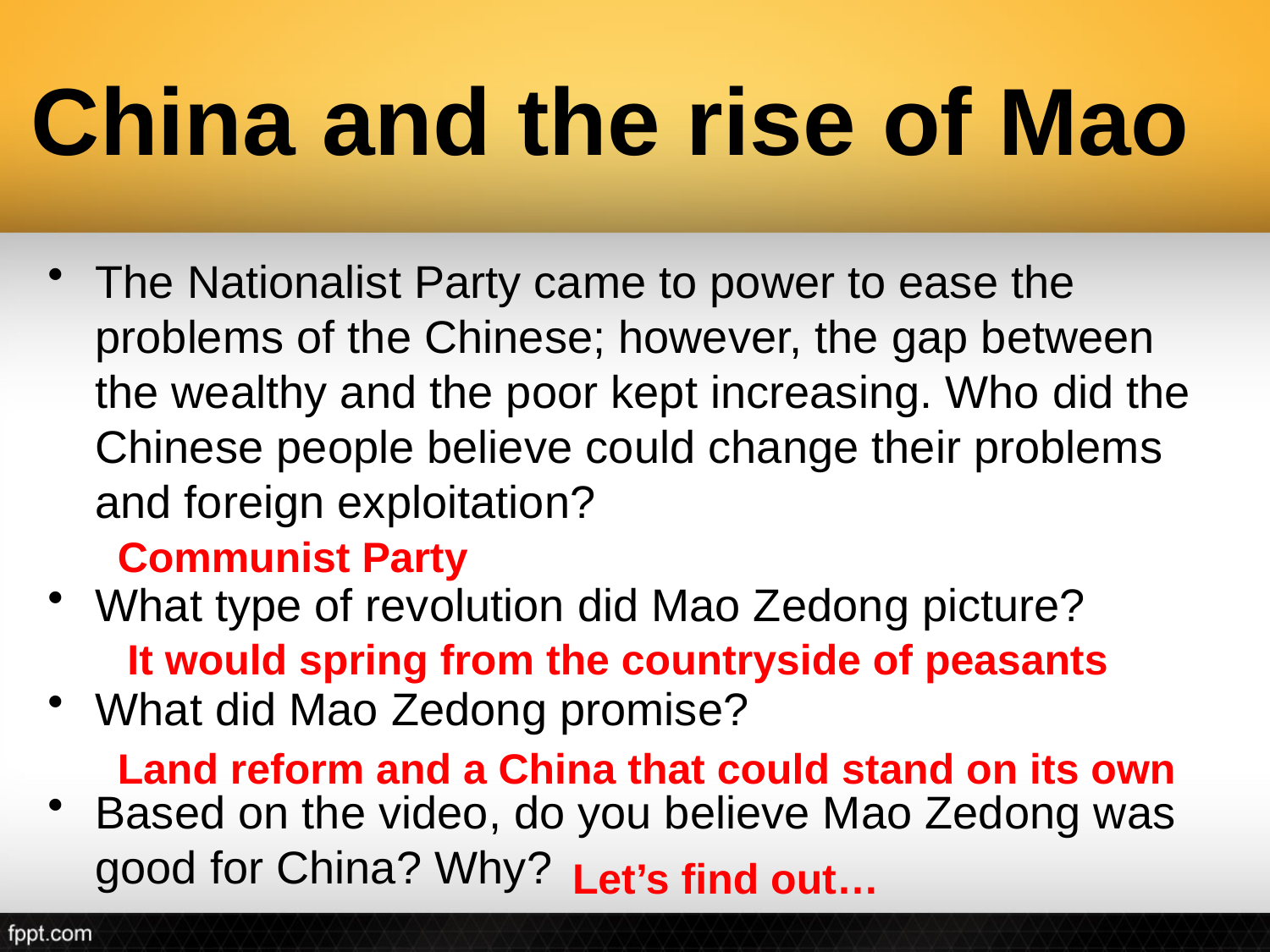

# China and the rise of Mao
The Nationalist Party came to power to ease the problems of the Chinese; however, the gap between the wealthy and the poor kept increasing. Who did the Chinese people believe could change their problems and foreign exploitation?

What type of revolution did Mao Zedong picture?

What did Mao Zedong promise?

Based on the video, do you believe Mao Zedong was good for China? Why?

Communist Party
It would spring from the countryside of peasants
Land reform and a China that could stand on its own
Let’s find out…